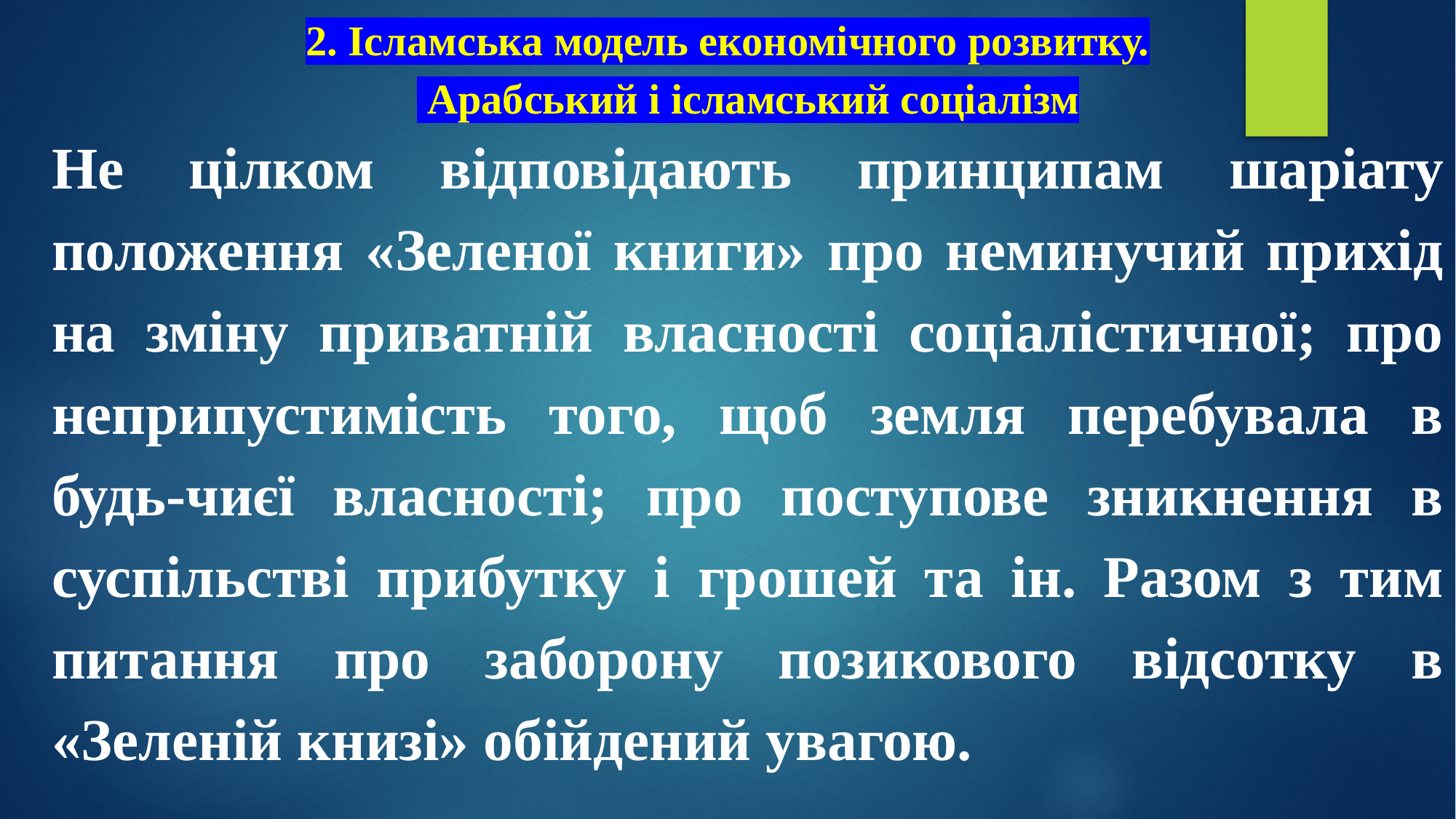

# 2. Ісламська модель економічного розвитку. Арабський і ісламський соціалізм
Не цілком відповідають принципам шаріату положення «Зеленої книги» про неминучий прихід на зміну приватній власності соціалістичної; про неприпустимість того, щоб земля перебувала в будь-чиєї власності; про поступове зникнення в суспільстві прибутку і грошей та ін. Разом з тим питання про заборону позикового відсотку в «Зеленій книзі» обійдений увагою.